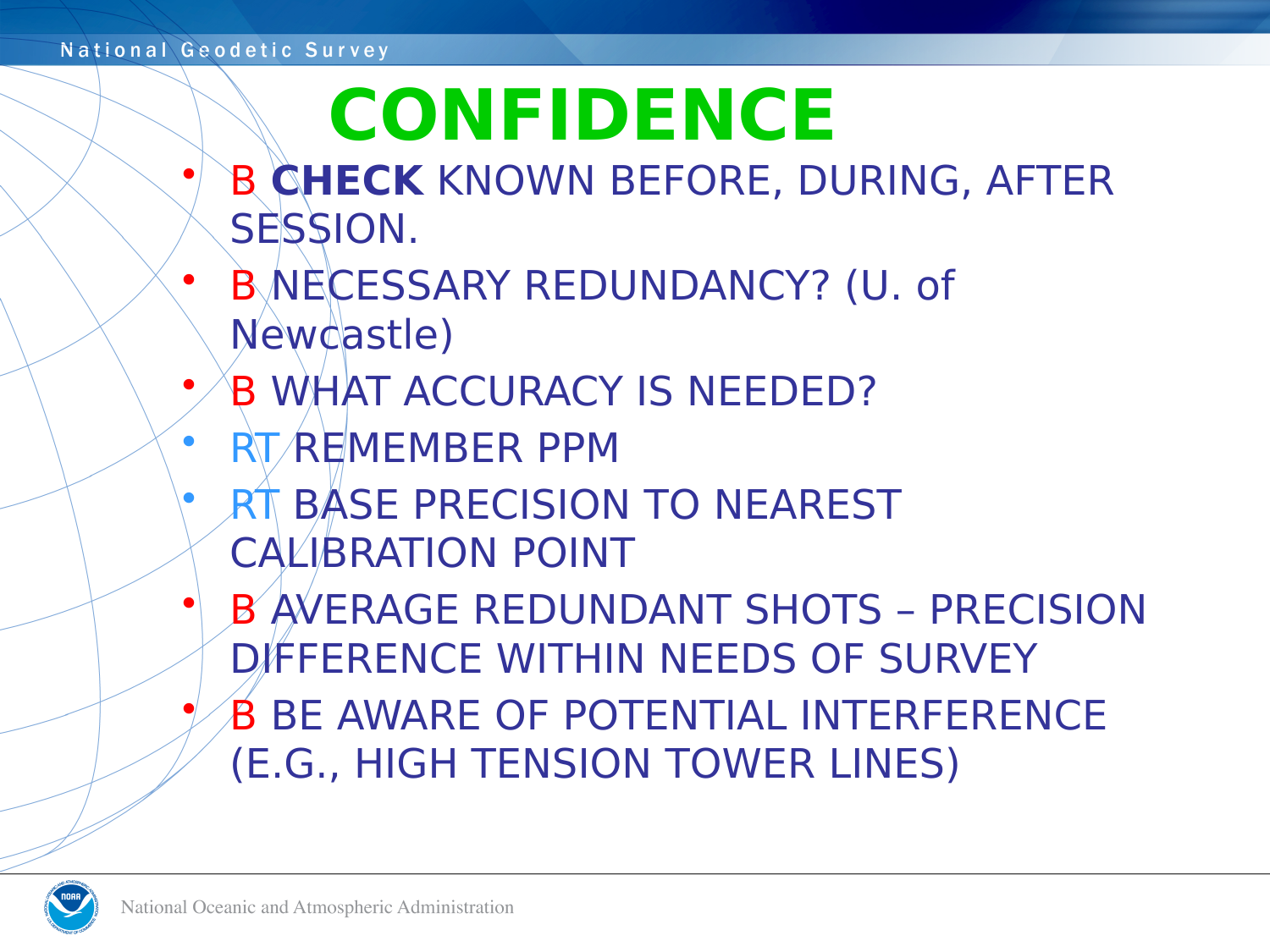

CONFIDENCE
B CHECK KNOWN BEFORE, DURING, AFTER SESSION.
B NECESSARY REDUNDANCY? (U. of Newcastle)
B WHAT ACCURACY IS NEEDED?
RT REMEMBER PPM
RT BASE PRECISION TO NEAREST CALIBRATION POINT
B AVERAGE REDUNDANT SHOTS – PRECISION DIFFERENCE WITHIN NEEDS OF SURVEY
B BE AWARE OF POTENTIAL INTERFERENCE (E.G., HIGH TENSION TOWER LINES)